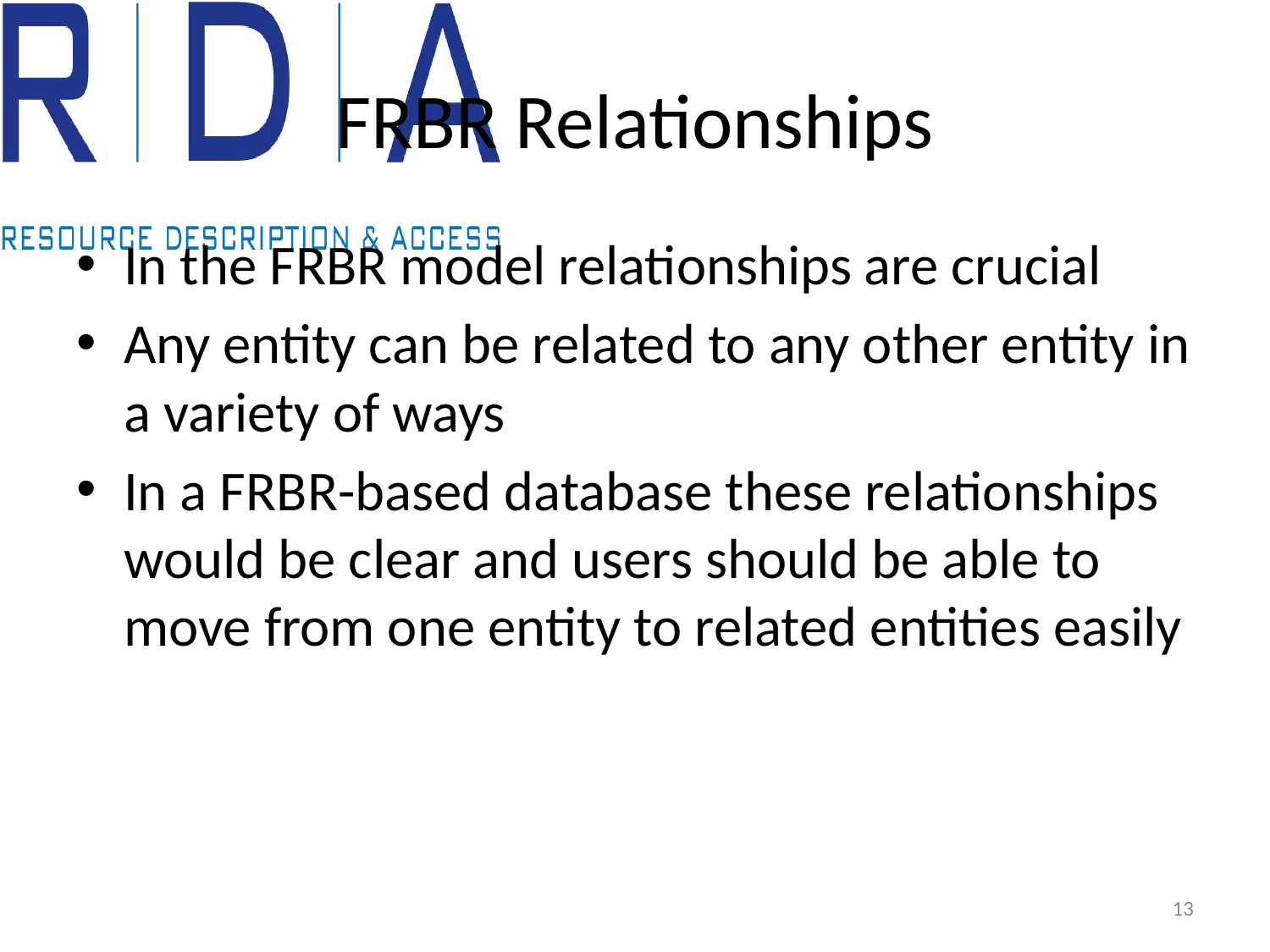

# FRBR Relationships
In the FRBR model relationships are crucial
Any entity can be related to any other entity in a variety of ways
In a FRBR-based database these relationships would be clear and users should be able to move from one entity to related entities easily
13